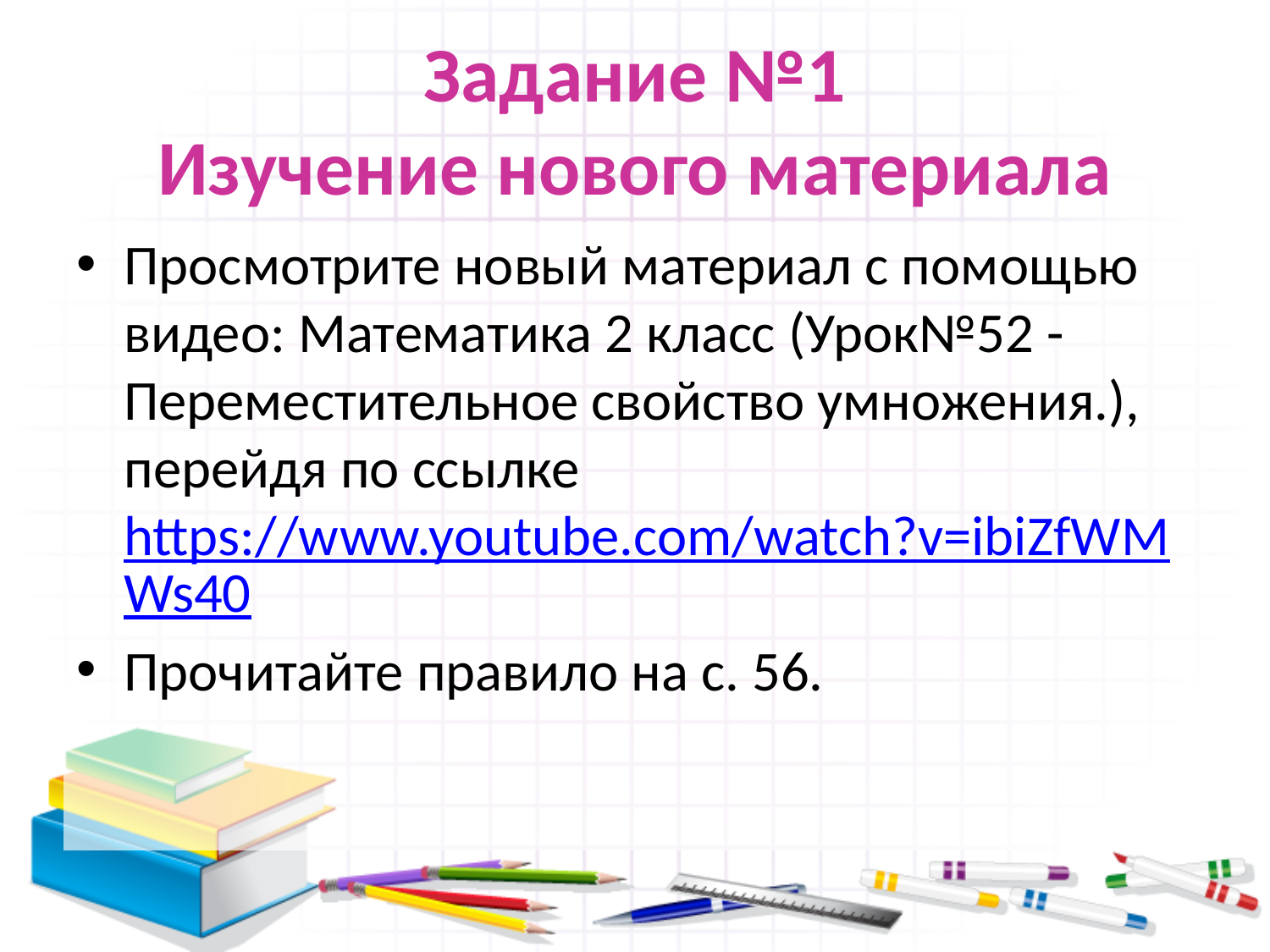

# Задание №1 Изучение нового материала
Просмотрите новый материал с помощью видео: Математика 2 класс (Урок№52 - Переместительное свойство умножения.), перейдя по ссылке https://www.youtube.com/watch?v=ibiZfWMWs40
Прочитайте правило на с. 56.